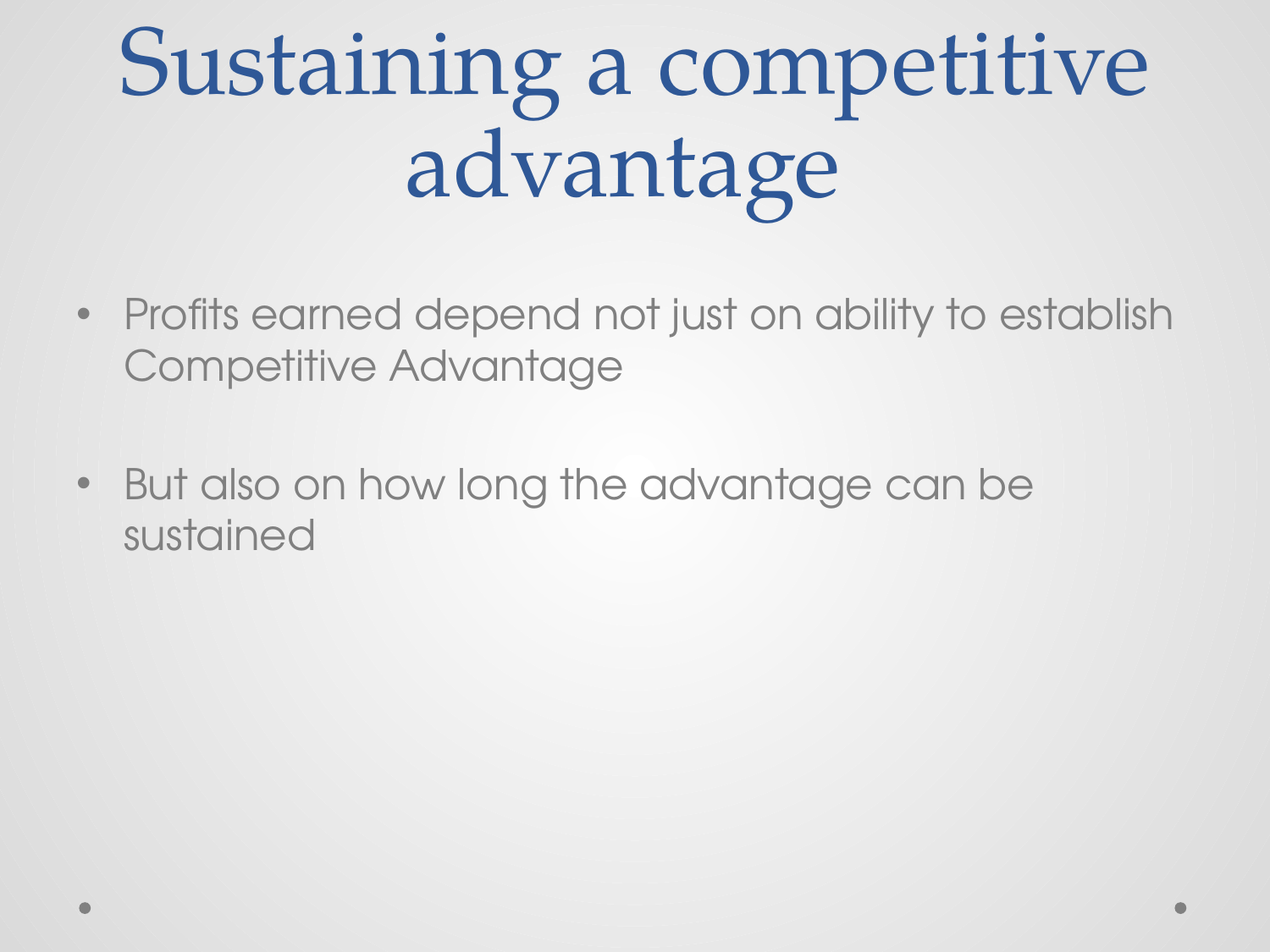

# Sustaining a competitive advantage

Profits earned depend not just on ability to establish Competitive Advantage

But also on how long the advantage can be sustained